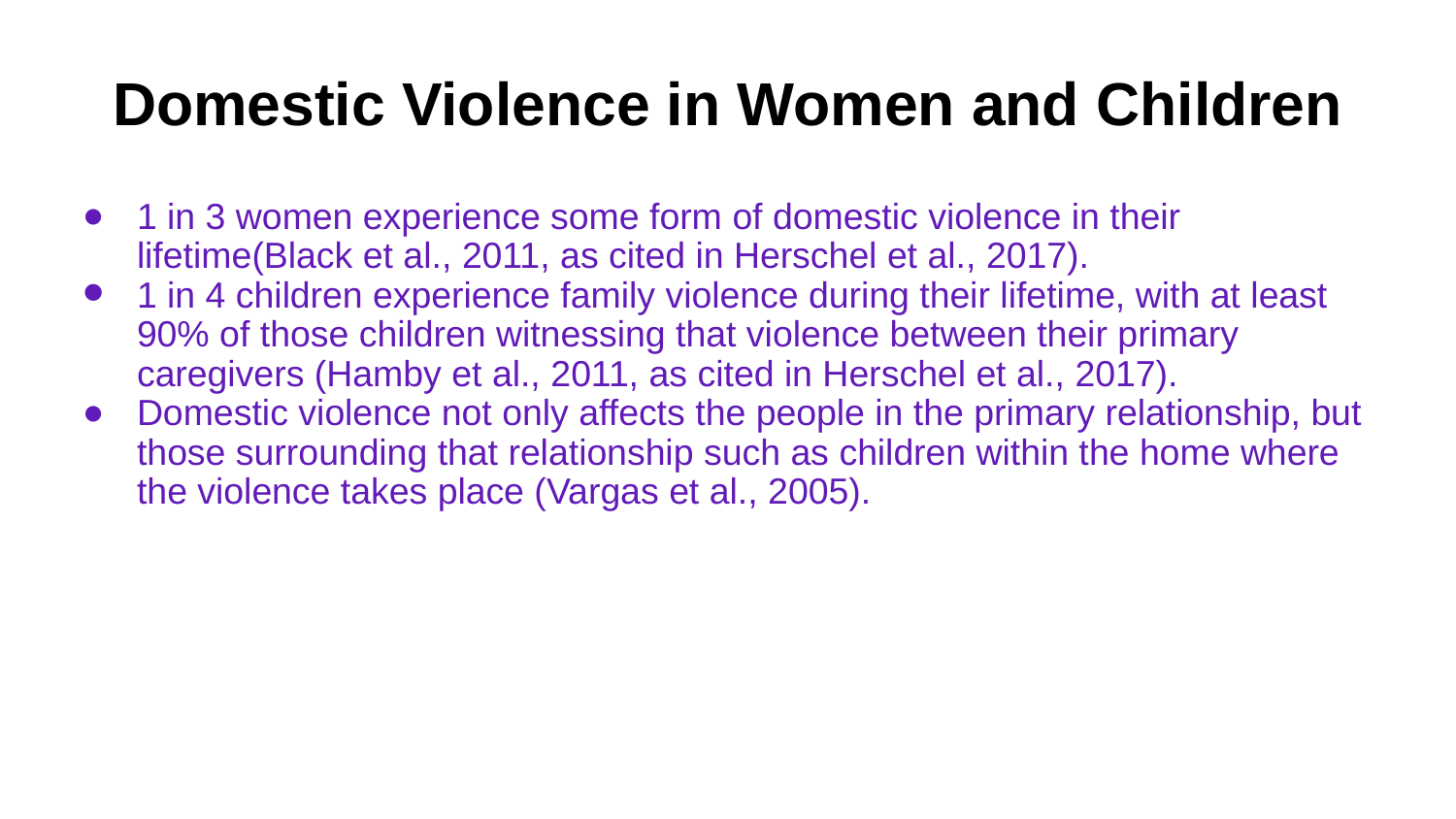

# Domestic Violence in Women and Children
1 in 3 women experience some form of domestic violence in their lifetime(Black et al., 2011, as cited in Herschel et al., 2017).
1 in 4 children experience family violence during their lifetime, with at least 90% of those children witnessing that violence between their primary caregivers (Hamby et al., 2011, as cited in Herschel et al., 2017).
Domestic violence not only affects the people in the primary relationship, but those surrounding that relationship such as children within the home where the violence takes place (Vargas et al., 2005).